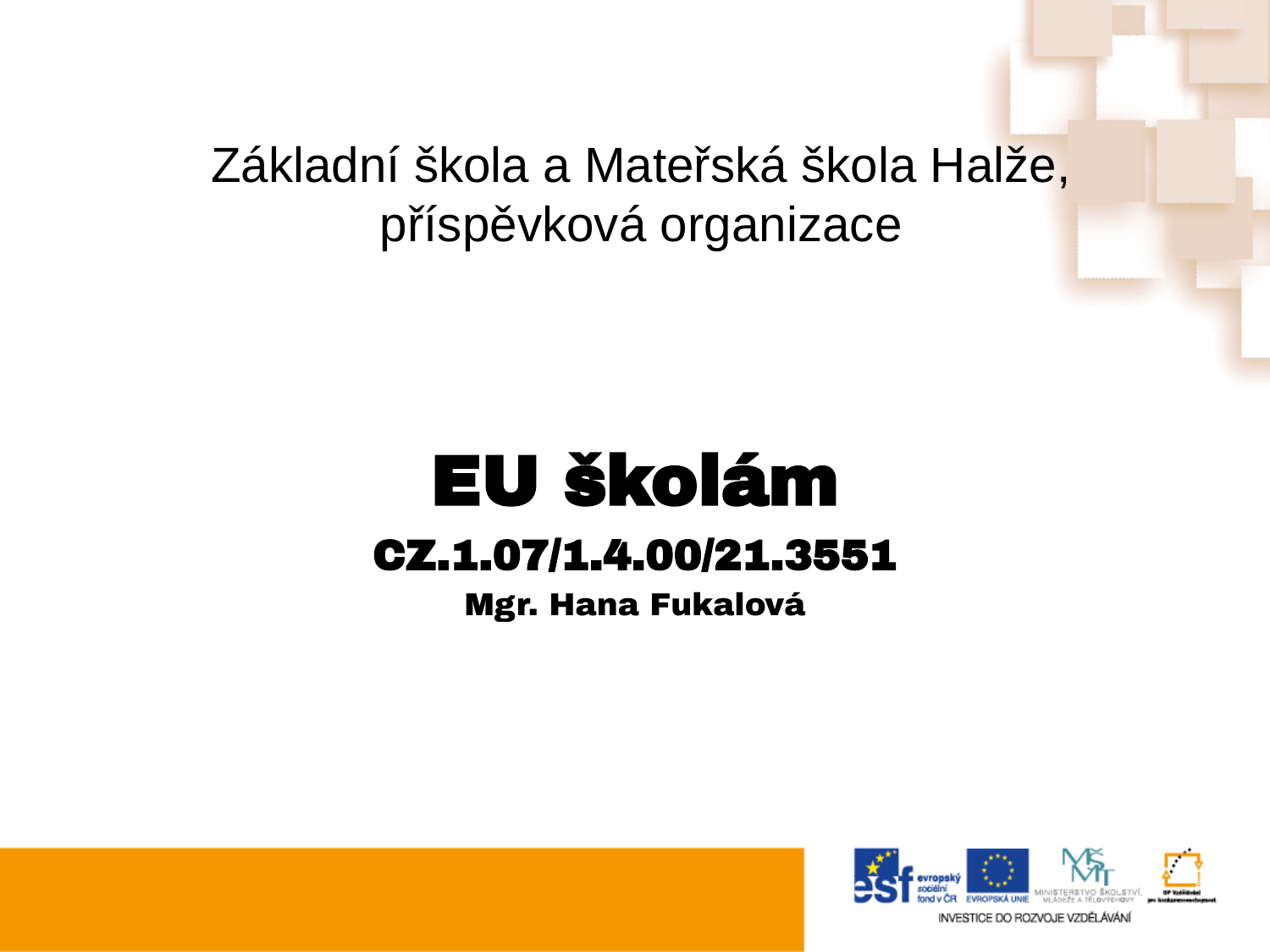

# Základní škola a Mateřská škola Halže, příspěvková organizace
EU školám
CZ.1.07/1.4.00/21.3551
Mgr. Hana Fukalová